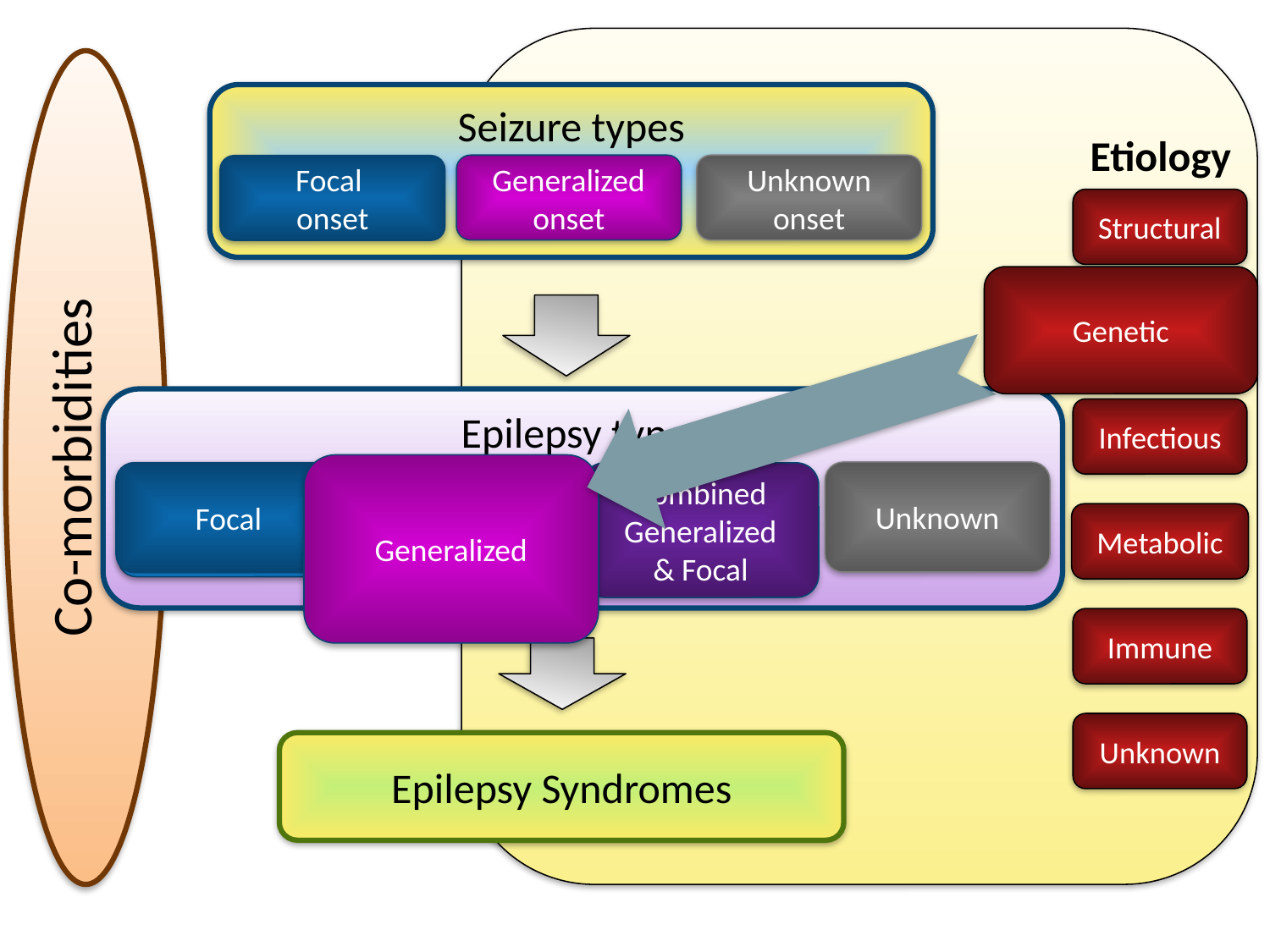

Co-morbidities
Seizure types
Generalized onset
Unknown onset
Focal
onset
Etiology
Structural
Genetic
Genetic

Epilepsy types
Infectious
Generalized
Generalized
Unknown
Focal
Combined
Generalized
& Focal
Focal
Metabolic
Immune

Unknown
Epilepsy Syndromes